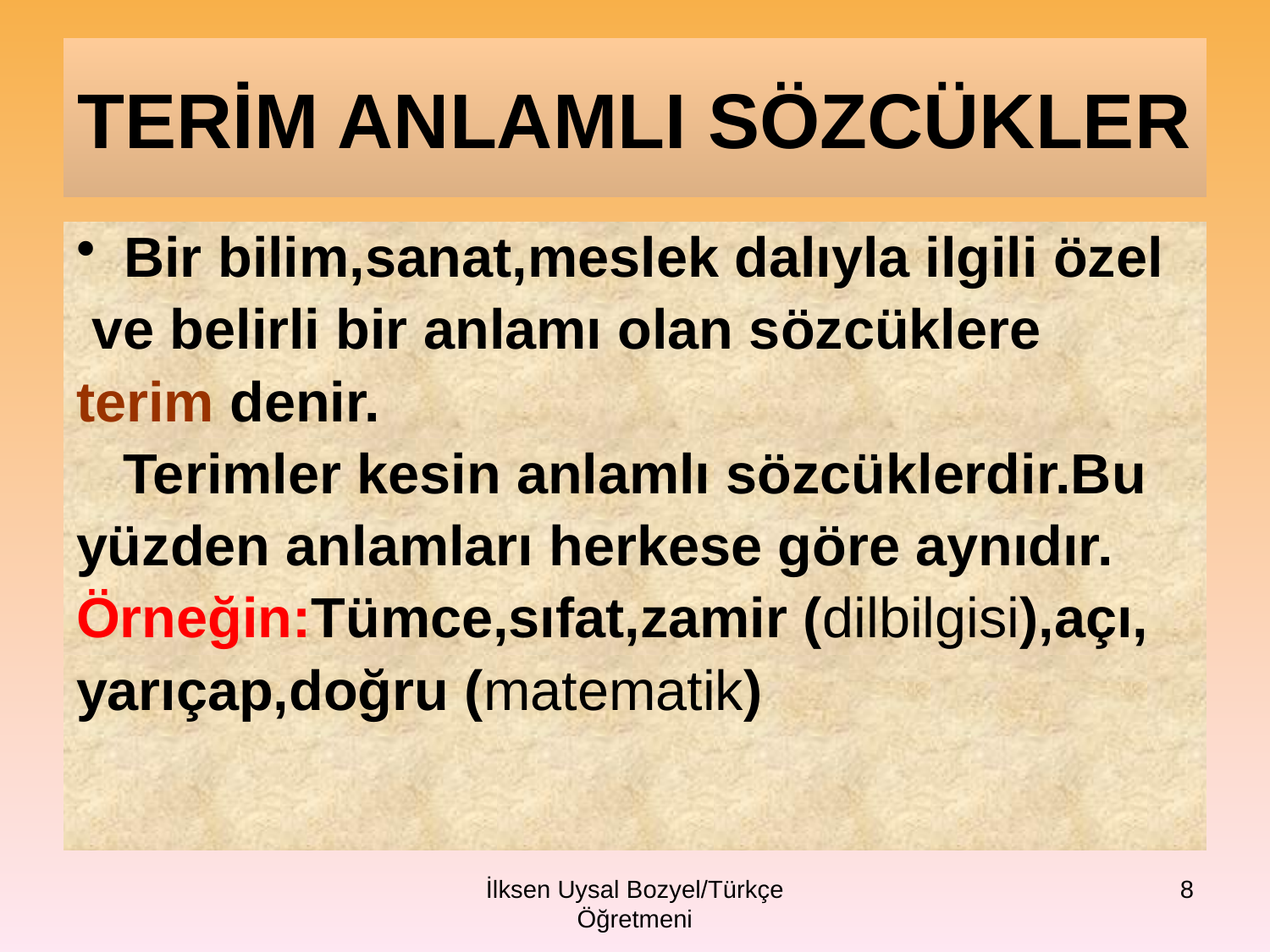

# TERİM ANLAMLI SÖZCÜKLER
Bir bilim,sanat,meslek dalıyla ilgili özel
 ve belirli bir anlamı olan sözcüklere
terim denir.
   Terimler kesin anlamlı sözcüklerdir.Bu
yüzden anlamları herkese göre aynıdır.
Örneğin:Tümce,sıfat,zamir (dilbilgisi),açı,
yarıçap,doğru (matematik)
İlksen Uysal Bozyel/Türkçe Öğretmeni

8